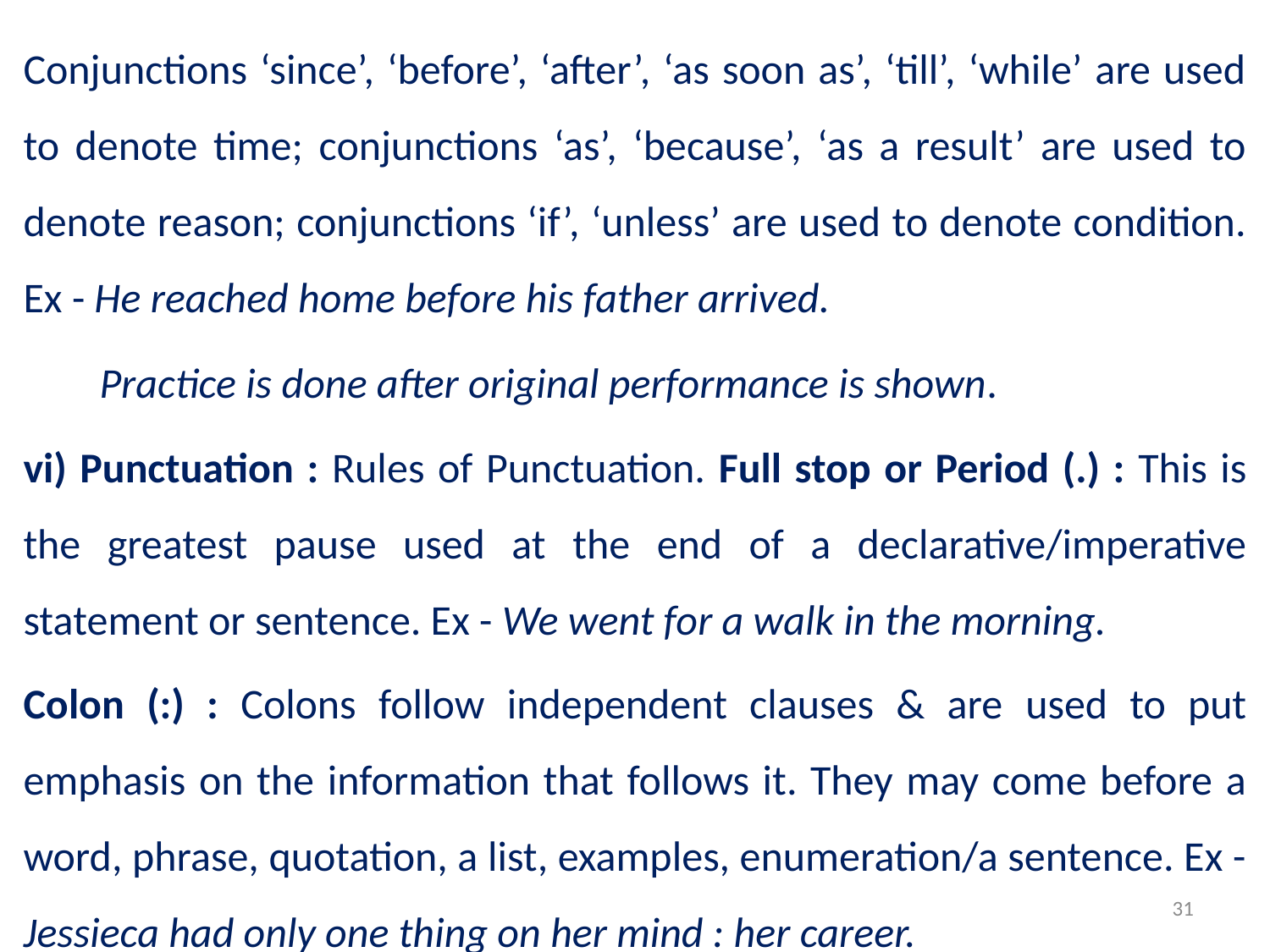

Conjunctions ‘since’, ‘before’, ‘after’, ‘as soon as’, ‘till’, ‘while’ are used to denote time; conjunctions ‘as’, ‘because’, ‘as a result’ are used to denote reason; conjunctions ‘if’, ‘unless’ are used to denote condition. Ex - He reached home before his father arrived.
        Practice is done after original performance is shown.
vi) Punctuation : Rules of Punctuation. Full stop or Period (.) : This is the greatest pause used at the end of a declarative/imperative statement or sentence. Ex - We went for a walk in the morning.
Colon (:) : Colons follow independent clauses & are used to put emphasis on the information that follows it. They may come before a word, phrase, quotation, a list, examples, enumeration/a sentence. Ex - Jessieca had only one thing on her mind : her career.

31